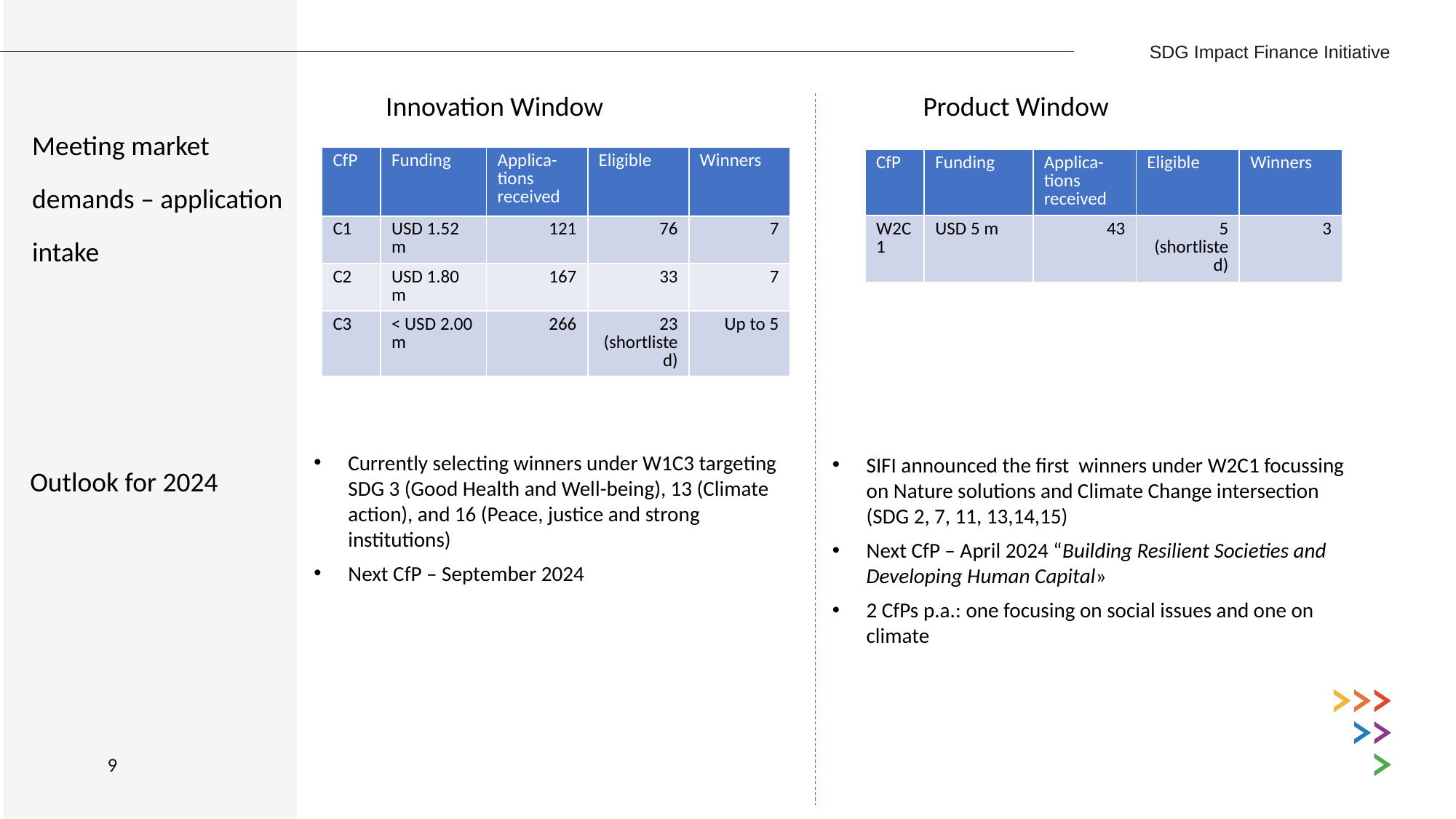

Meeting market demands – application intake
Innovation Window
Product Window
| CfP | Funding | Applica-tions received | Eligible | Winners |
| --- | --- | --- | --- | --- |
| C1 | USD 1.52 m | 121 | 76 | 7 |
| C2 | USD 1.80 m | 167 | 33 | 7 |
| C3 | < USD 2.00 m | 266 | 23 (shortlisted) | Up to 5 |
| CfP | Funding | Applica-tions received | Eligible | Winners |
| --- | --- | --- | --- | --- |
| W2C1 | USD 5 m | 43 | 5 (shortlisted) | 3 |

Outlook for 2024
Currently selecting winners under W1C3 targeting SDG 3 (Good Health and Well-being), 13 (Climate action), and 16 (Peace, justice and strong institutions)
Next CfP – September 2024
SIFI announced the first  winners under W2C1 focussing on Nature solutions and Climate Change intersection (SDG 2, 7, 11, 13,14,15)
Next CfP – April 2024 “Building Resilient Societies and Developing Human Capital»
2 CfPs p.a.: one focusing on social issues and one on climate